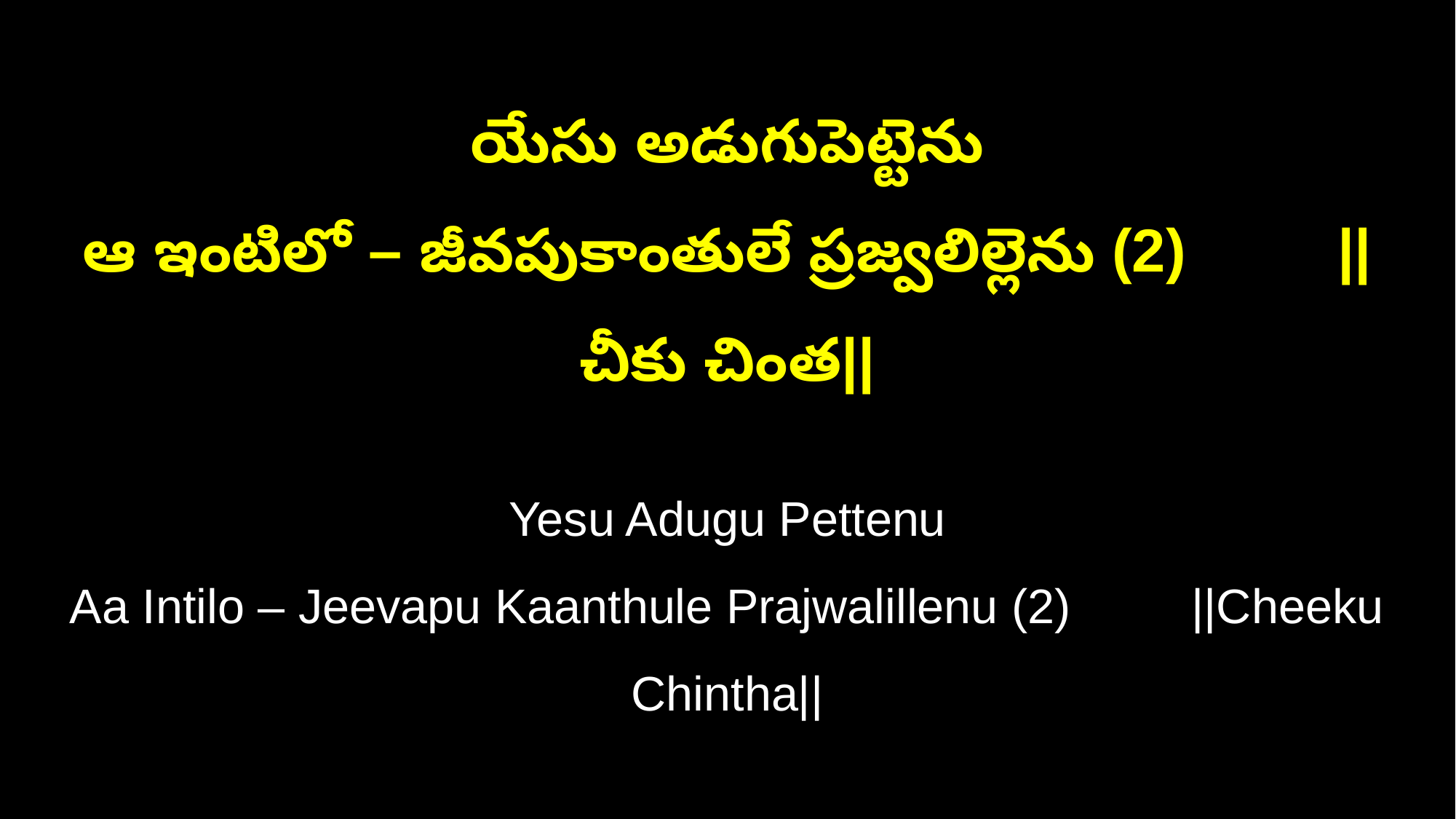

యేసు అడుగుపెట్టెను
ఆ ఇంటిలో – జీవపుకాంతులే ప్రజ్వలిల్లెను (2)         ||చీకు చింత||
Yesu Adugu Pettenu
Aa Intilo – Jeevapu Kaanthule Prajwalillenu (2)         ||Cheeku Chintha||